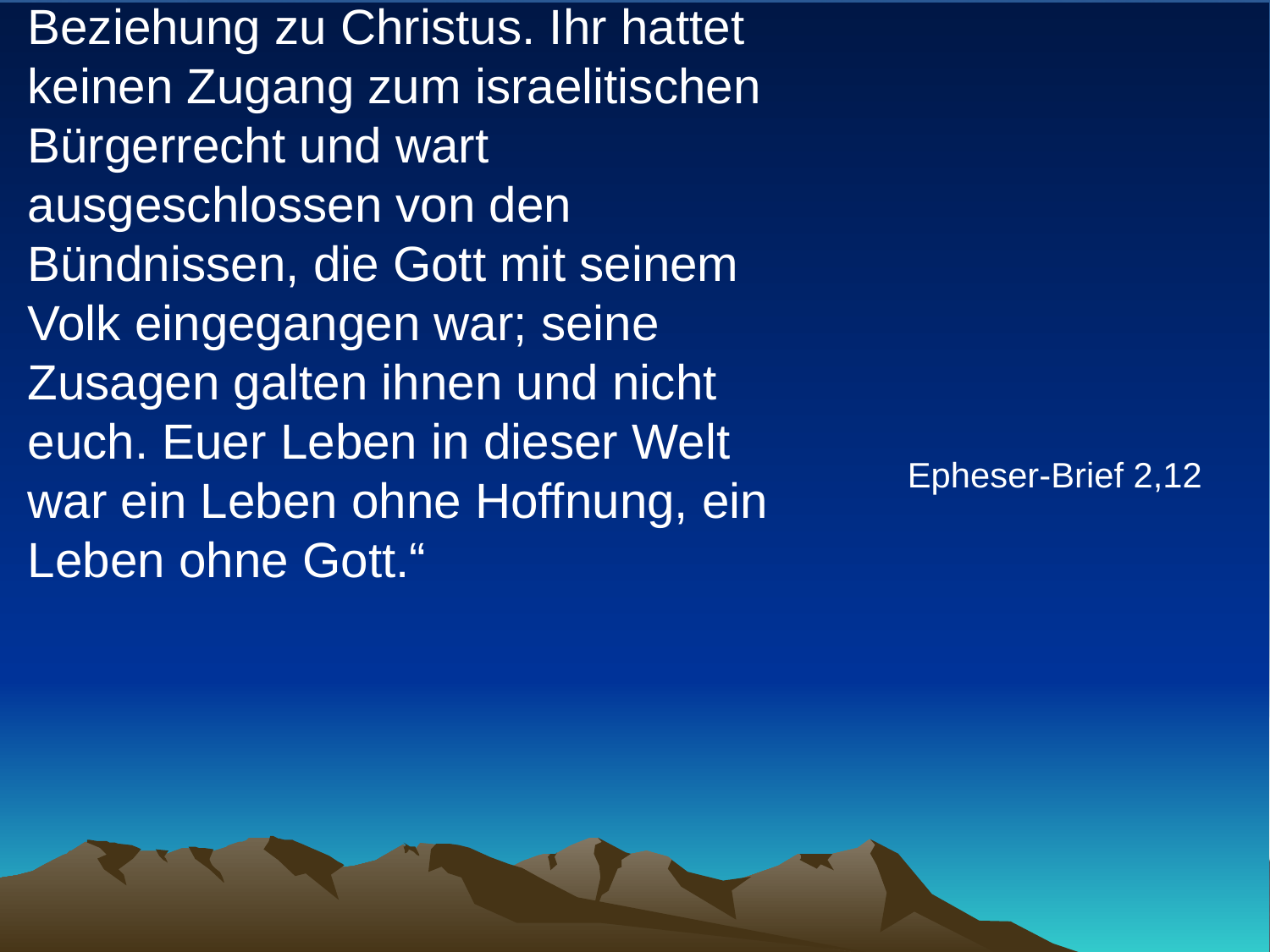

# „Früher hattet ihr (Heiden) keinerlei Beziehung zu Christus. Ihr hattet keinen Zugang zum israelitischen Bürgerrecht und wart ausgeschlossen von den Bündnissen, die Gott mit seinem Volk eingegangen war; seine Zusagen galten ihnen und nicht euch. Euer Leben in dieser Welt war ein Leben ohne Hoffnung, ein Leben ohne Gott.“
Epheser-Brief 2,12